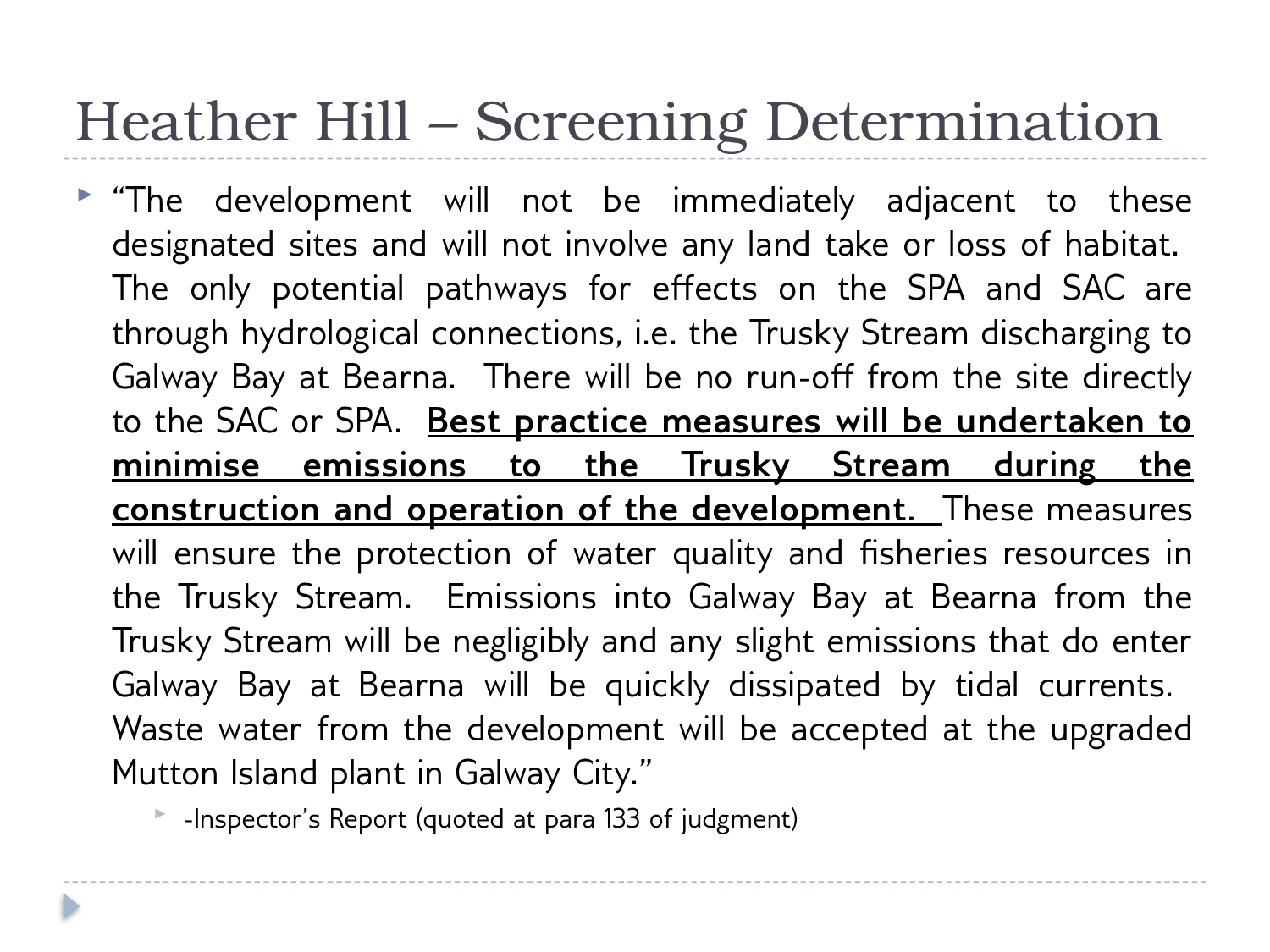

# Heather Hill – Screening Determination
“The development will not be immediately adjacent to these designated sites and will not involve any land take or loss of habitat.  The only potential pathways for effects on the SPA and SAC are through hydrological connections, i.e. the Trusky Stream discharging to Galway Bay at Bearna.  There will be no run-off from the site directly to the SAC or SPA.  Best practice measures will be undertaken to minimise emissions to the Trusky Stream during the construction and operation of the development.  These measures will ensure the protection of water quality and fisheries resources in the Trusky Stream.  Emissions into Galway Bay at Bearna from the Trusky Stream will be negligibly and any slight emissions that do enter Galway Bay at Bearna will be quickly dissipated by tidal currents.  Waste water from the development will be accepted at the upgraded Mutton Island plant in Galway City.”
-Inspector’s Report (quoted at para 133 of judgment)